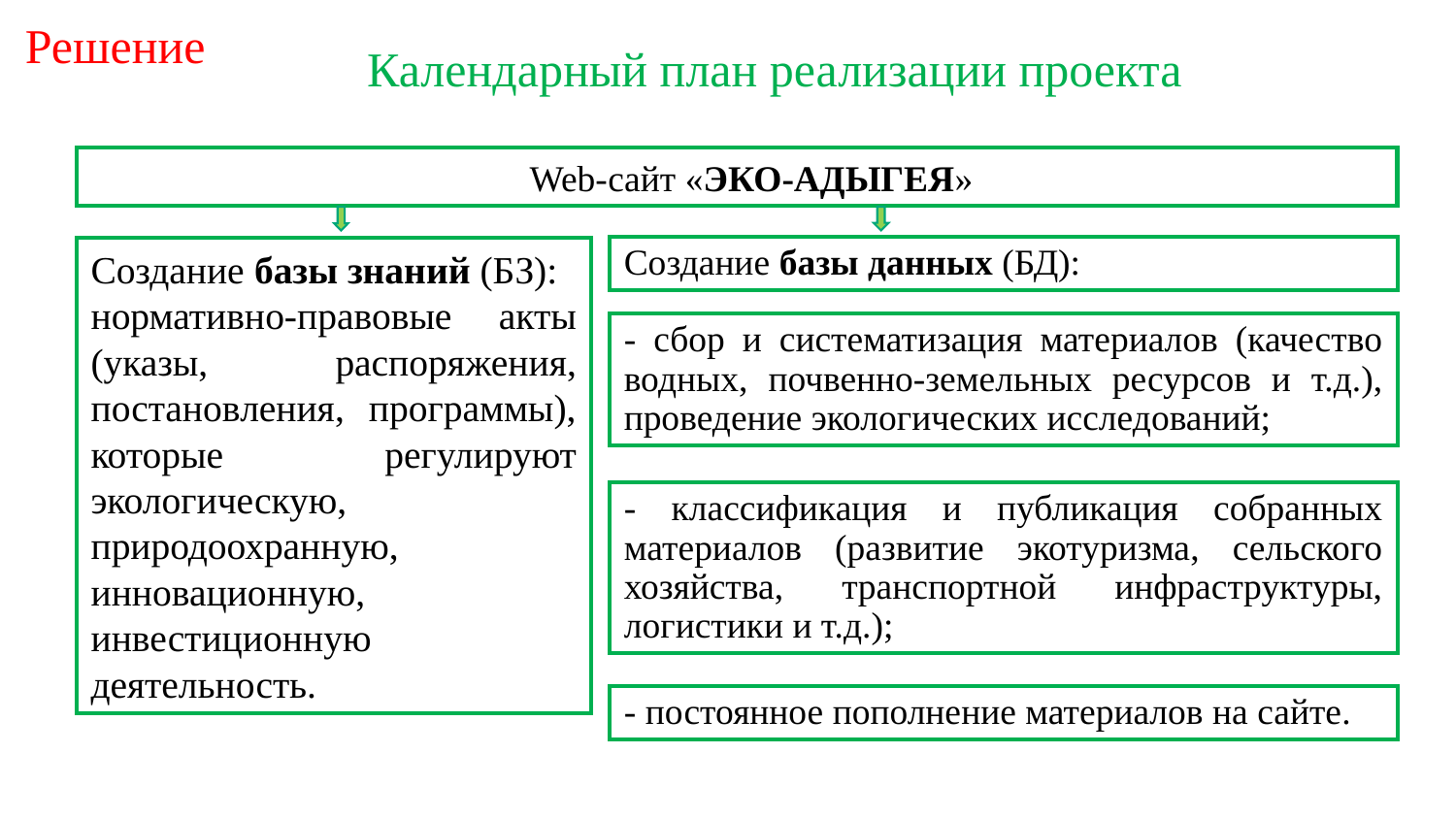

Решение
Календарный план реализации проекта
Web-сайт «ЭКО-АДЫГЕЯ»

Создание базы данных (БД):
Создание базы знаний (БЗ):
нормативно-правовые акты (указы, распоряжения, постановления, программы), которые регулируют экологическую, природоохранную, инновационную, инвестиционную деятельность.
- сбор и систематизация материалов (качество водных, почвенно-земельных ресурсов и т.д.), проведение экологических исследований;
- классификация и публикация собранных материалов (развитие экотуризма, сельского хозяйства, транспортной инфраструктуры, логистики и т.д.);
- постоянное пополнение материалов на сайте.